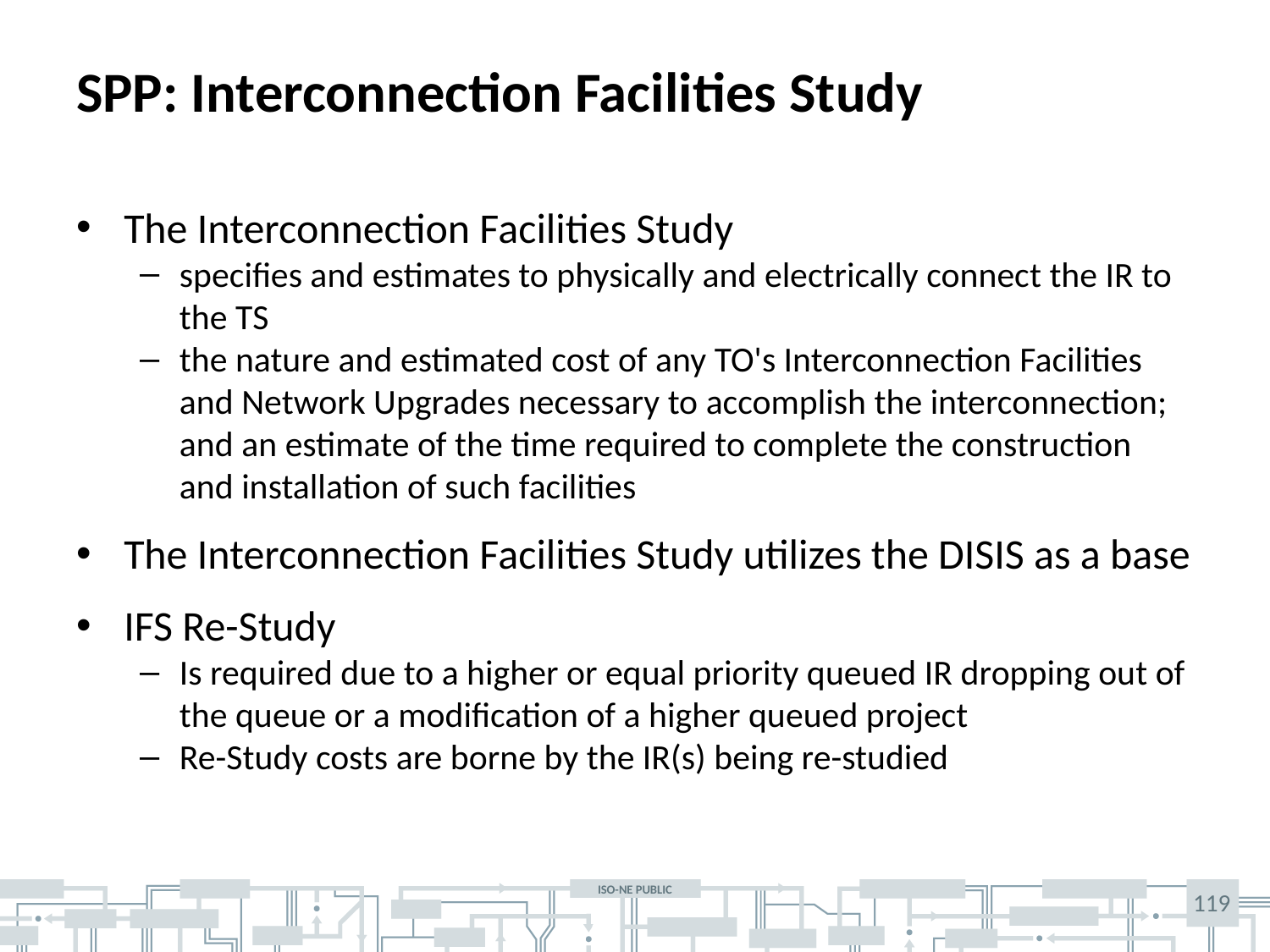

# SPP: Interconnection Facilities Study
The Interconnection Facilities Study
specifies and estimates to physically and electrically connect the IR to the TS
the nature and estimated cost of any TO's Interconnection Facilities and Network Upgrades necessary to accomplish the interconnection; and an estimate of the time required to complete the construction and installation of such facilities
The Interconnection Facilities Study utilizes the DISIS as a base
IFS Re-Study
Is required due to a higher or equal priority queued IR dropping out of the queue or a modification of a higher queued project
Re-Study costs are borne by the IR(s) being re-studied

119